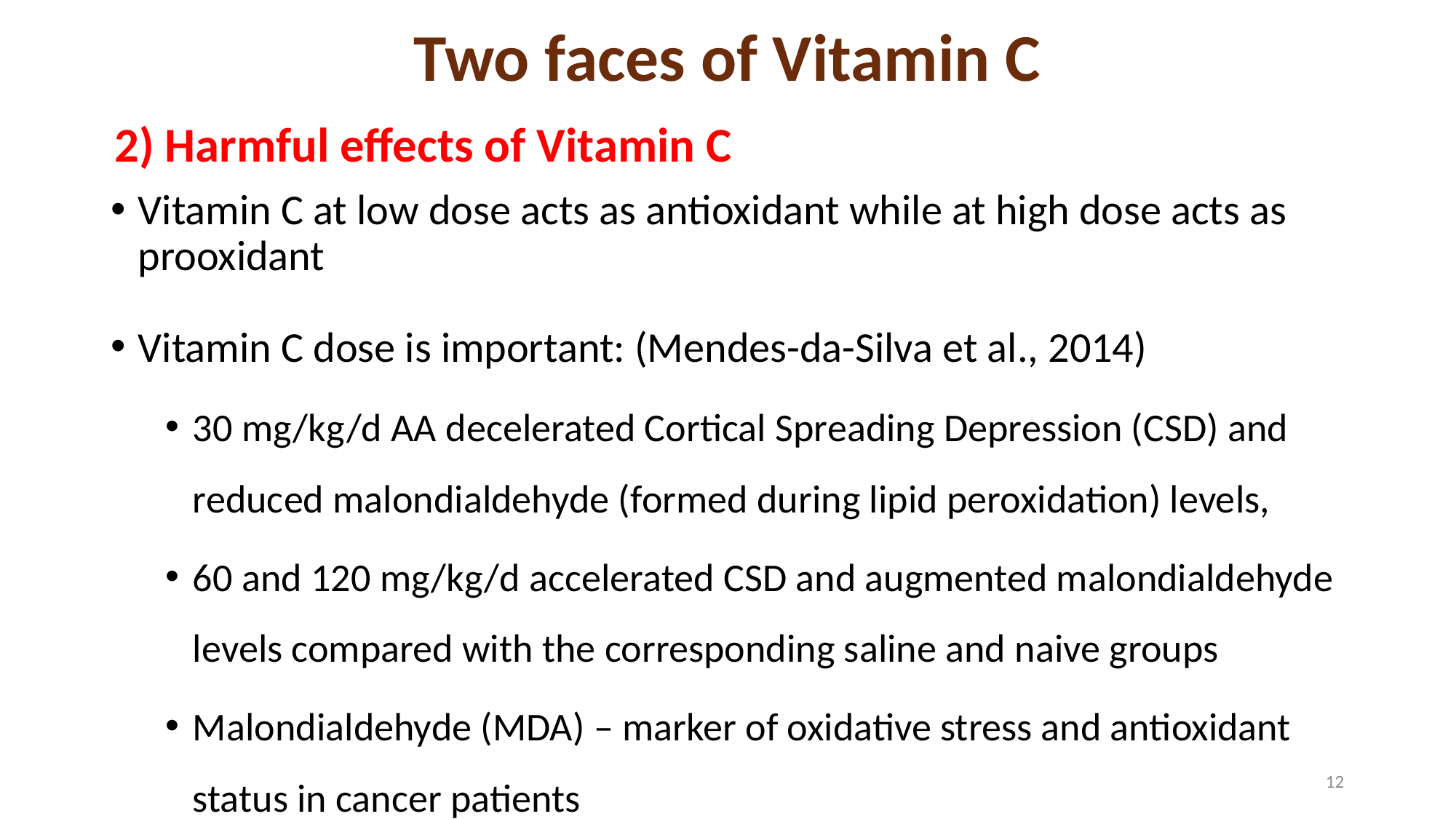

Two faces of Vitamin C
2) Harmful effects of Vitamin C
Vitamin C at low dose acts as antioxidant while at high dose acts as prooxidant
Vitamin C dose is important: (Mendes-da-Silva et al., 2014)
30 mg/kg/d AA decelerated Cortical Spreading Depression (CSD) and reduced malondialdehyde (formed during lipid peroxidation) levels,
60 and 120 mg/kg/d accelerated CSD and augmented malondialdehyde levels compared with the corresponding saline and naive groups
Malondialdehyde (MDA) – marker of oxidative stress and antioxidant status in cancer patients
12